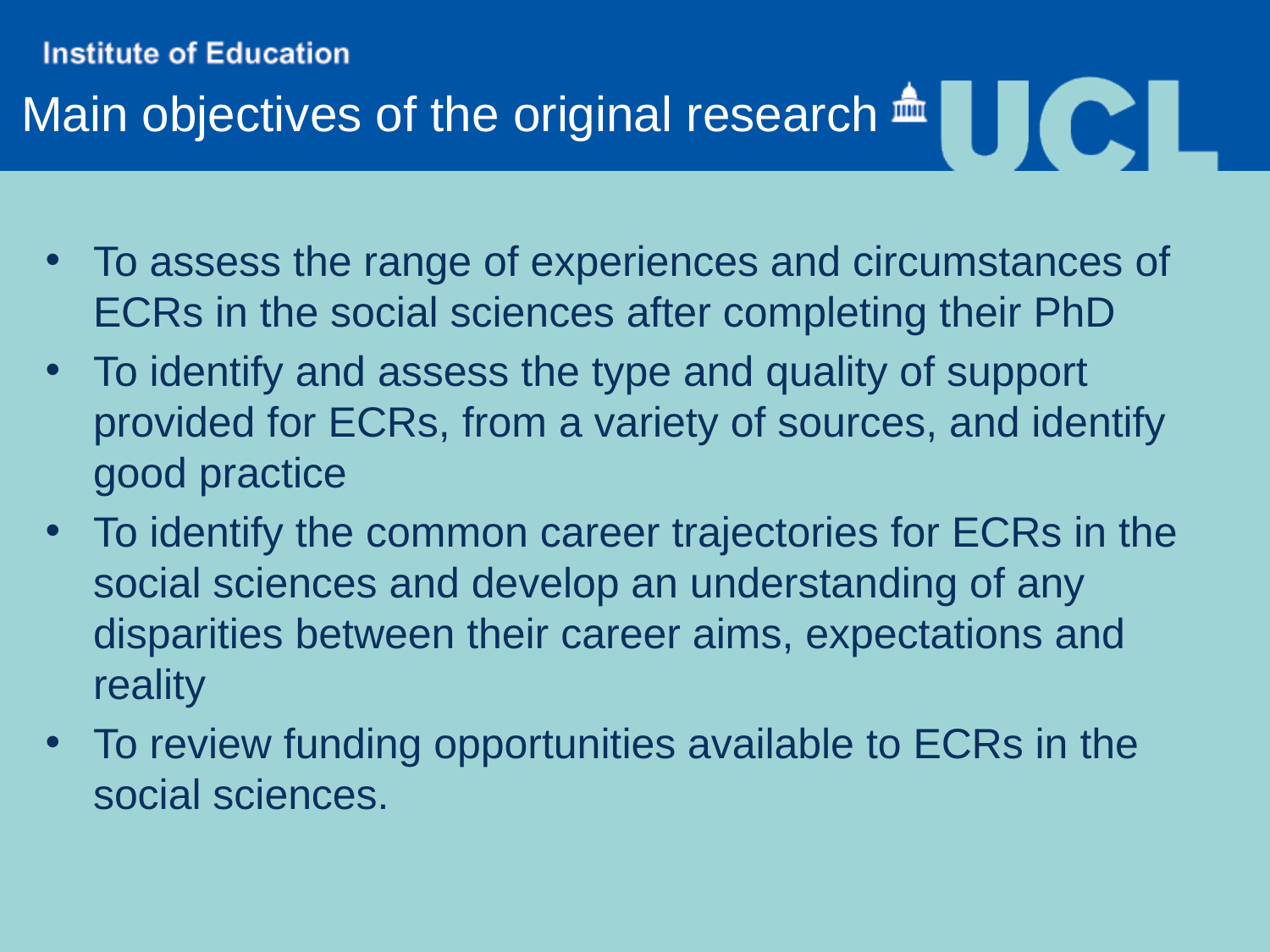

# Main objectives of the original research
To assess the range of experiences and circumstances of ECRs in the social sciences after completing their PhD
To identify and assess the type and quality of support provided for ECRs, from a variety of sources, and identify good practice
To identify the common career trajectories for ECRs in the social sciences and develop an understanding of any disparities between their career aims, expectations and reality
To review funding opportunities available to ECRs in the social sciences.